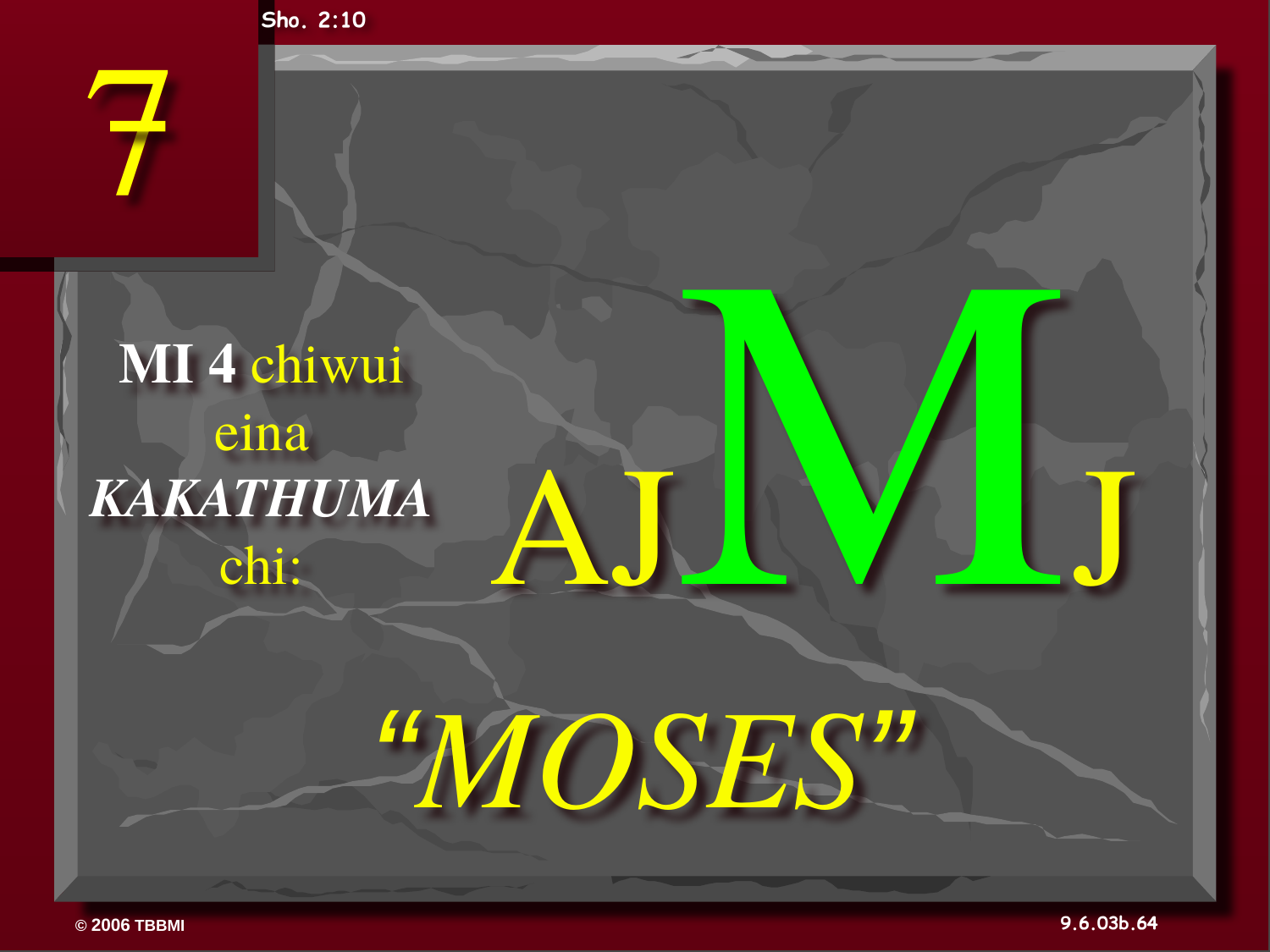

Sho. 2:10
7

AJMJ
MI 4 chiwui eina
KAKATHUMA
chi:

“MOSES”
64